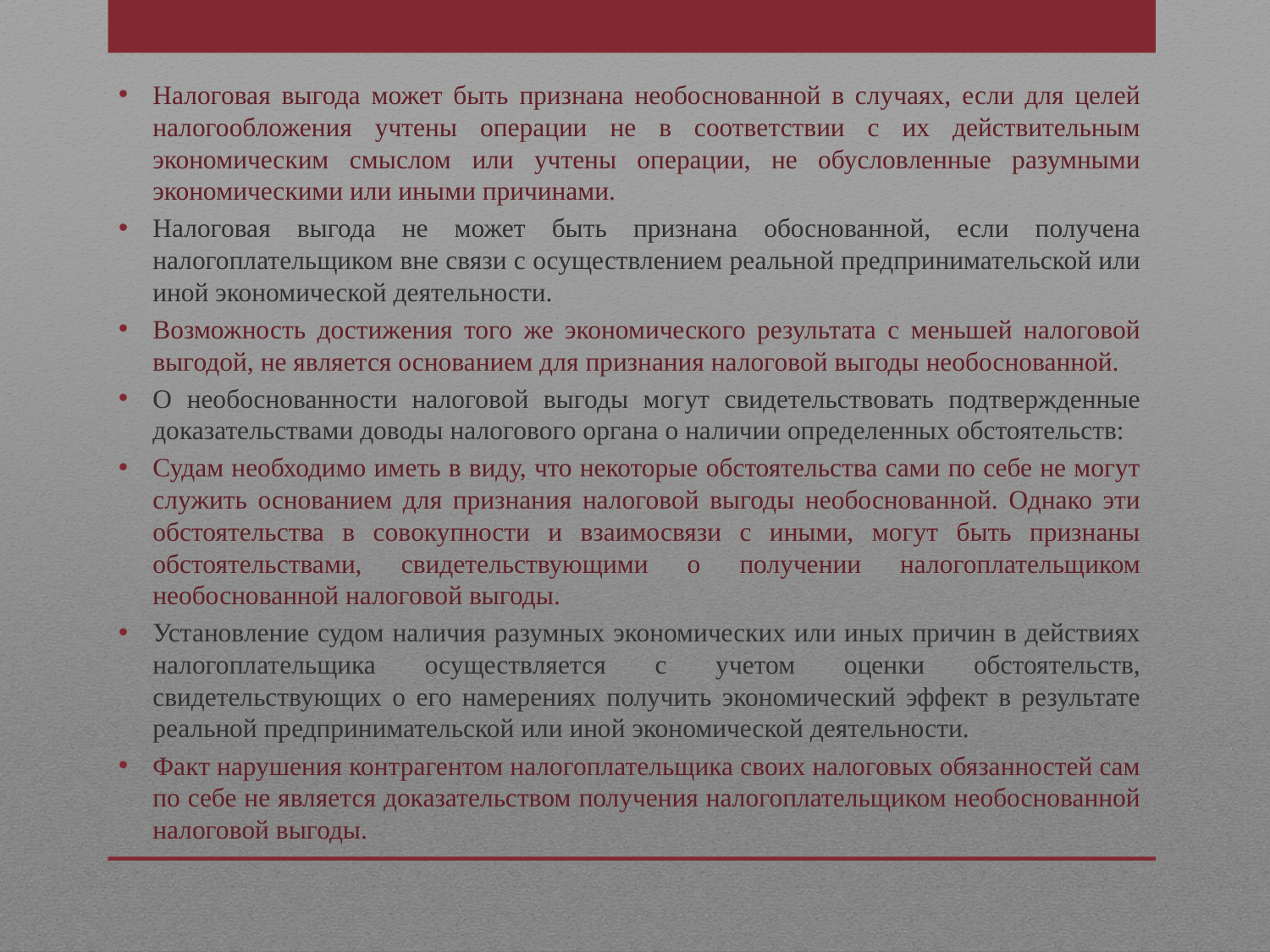

Налоговая выгода может быть признана необоснованной в случаях, если для целей налогообложения учтены операции не в соответствии с их действительным экономическим смыслом или учтены операции, не обусловленные разумными экономическими или иными причинами.
Налоговая выгода не может быть признана обоснованной, если получена налогоплательщиком вне связи с осуществлением реальной предпринимательской или иной экономической деятельности.
Возможность достижения того же экономического результата с меньшей налоговой выгодой, не является основанием для признания налоговой выгоды необоснованной.
О необоснованности налоговой выгоды могут свидетельствовать подтвержденные доказательствами доводы налогового органа о наличии определенных обстоятельств:
Судам необходимо иметь в виду, что некоторые обстоятельства сами по себе не могут служить основанием для признания налоговой выгоды необоснованной. Однако эти обстоятельства в совокупности и взаимосвязи с иными, могут быть признаны обстоятельствами, свидетельствующими о получении налогоплательщиком необоснованной налоговой выгоды.
Установление судом наличия разумных экономических или иных причин в действиях налогоплательщика осуществляется с учетом оценки обстоятельств, свидетельствующих о его намерениях получить экономический эффект в результате реальной предпринимательской или иной экономической деятельности.
Факт нарушения контрагентом налогоплательщика своих налоговых обязанностей сам по себе не является доказательством получения налогоплательщиком необоснованной налоговой выгоды.